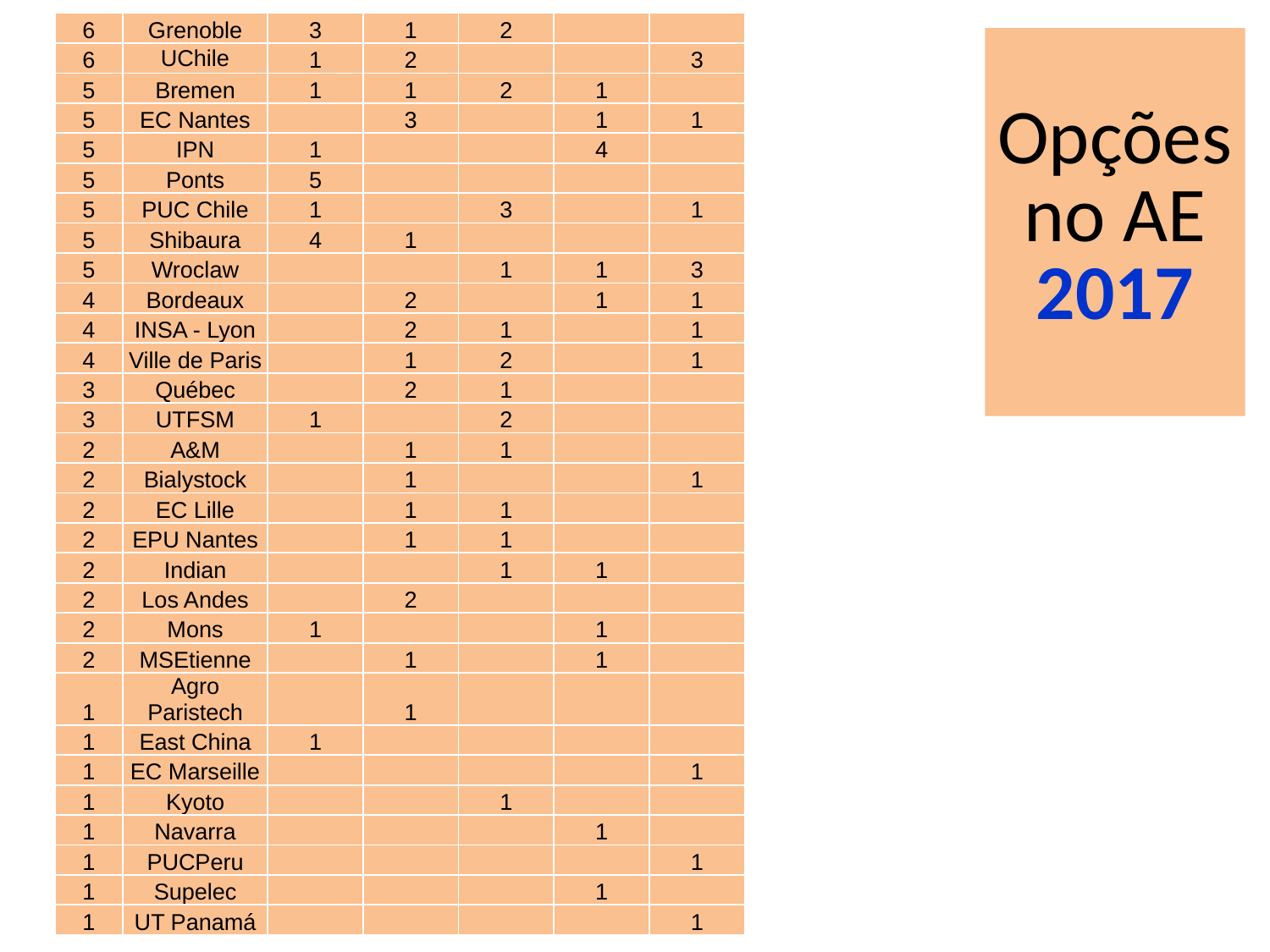

| 6 | Grenoble | 3 | 1 | 2 |  |  |
| --- | --- | --- | --- | --- | --- | --- |
| 6 | UChile | 1 | 2 |  |  | 3 |
| 5 | Bremen | 1 | 1 | 2 | 1 |  |
| 5 | EC Nantes |  | 3 |  | 1 | 1 |
| 5 | IPN | 1 |  |  | 4 |  |
| 5 | Ponts | 5 |  |  |  |  |
| 5 | PUC Chile | 1 |  | 3 |  | 1 |
| 5 | Shibaura | 4 | 1 |  |  |  |
| 5 | Wroclaw |  |  | 1 | 1 | 3 |
| 4 | Bordeaux |  | 2 |  | 1 | 1 |
| 4 | INSA - Lyon |  | 2 | 1 |  | 1 |
| 4 | Ville de Paris |  | 1 | 2 |  | 1 |
| 3 | Québec |  | 2 | 1 |  |  |
| 3 | UTFSM | 1 |  | 2 |  |  |
| 2 | A&M |  | 1 | 1 |  |  |
| 2 | Bialystock |  | 1 |  |  | 1 |
| 2 | EC Lille |  | 1 | 1 |  |  |
| 2 | EPU Nantes |  | 1 | 1 |  |  |
| 2 | Indian |  |  | 1 | 1 |  |
| 2 | Los Andes |  | 2 |  |  |  |
| 2 | Mons | 1 |  |  | 1 |  |
| 2 | MSEtienne |  | 1 |  | 1 |  |
| 1 | Agro Paristech |  | 1 |  |  |  |
| 1 | East China | 1 |  |  |  |  |
| 1 | EC Marseille |  |  |  |  | 1 |
| 1 | Kyoto |  |  | 1 |  |  |
| 1 | Navarra |  |  |  | 1 |  |
| 1 | PUCPeru |  |  |  |  | 1 |
| 1 | Supelec |  |  |  | 1 |  |
| 1 | UT Panamá |  |  |  |  | 1 |
Opções no AE 2017